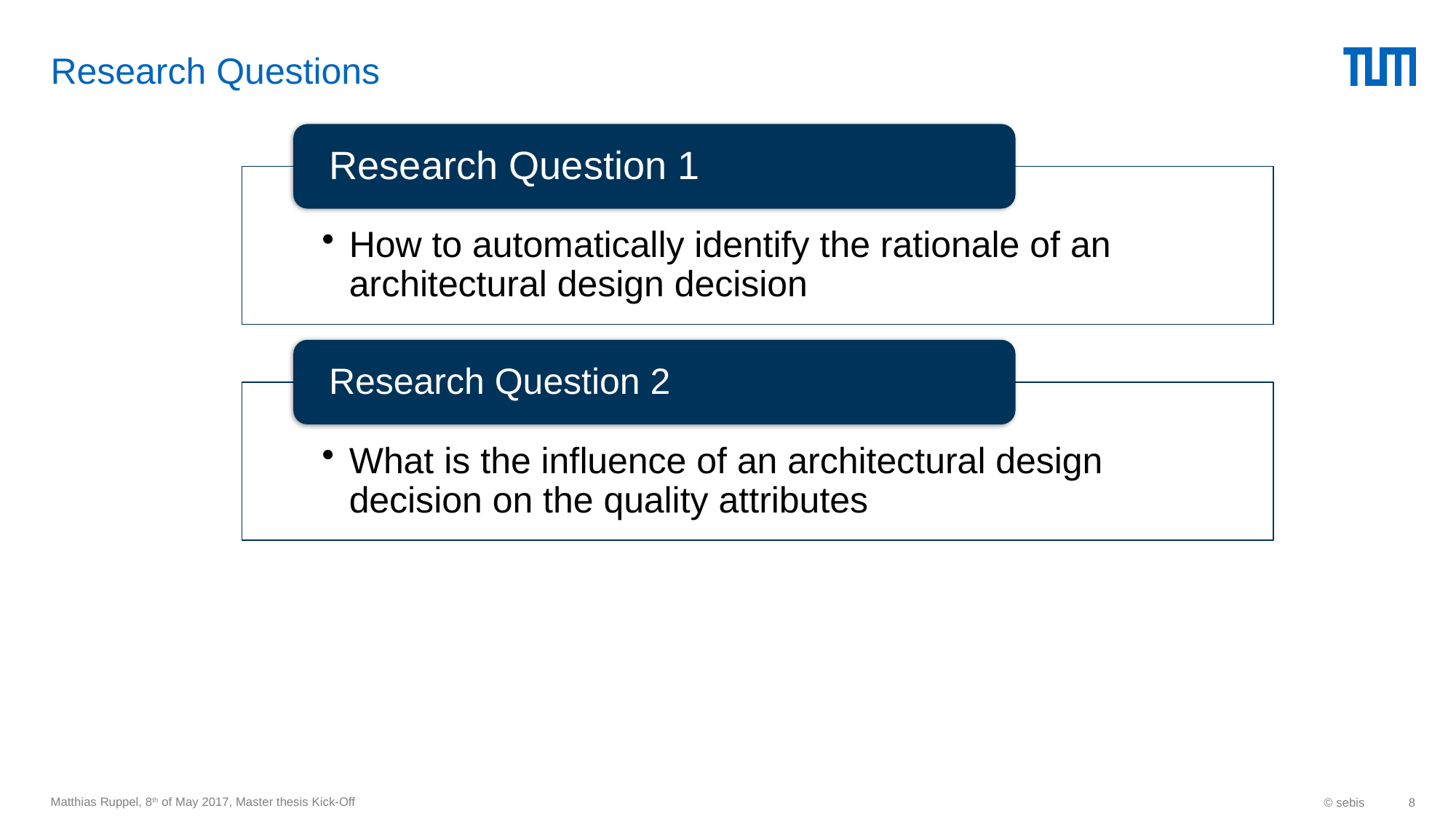

# Research Questions
How to automatically identify the rationale of an architectural design decision
Research Question 1
What is the influence of an architectural design decision on the quality attributes
Research Question 2
Matthias Ruppel, 8th of May 2017, Master thesis Kick-Off
© sebis
8